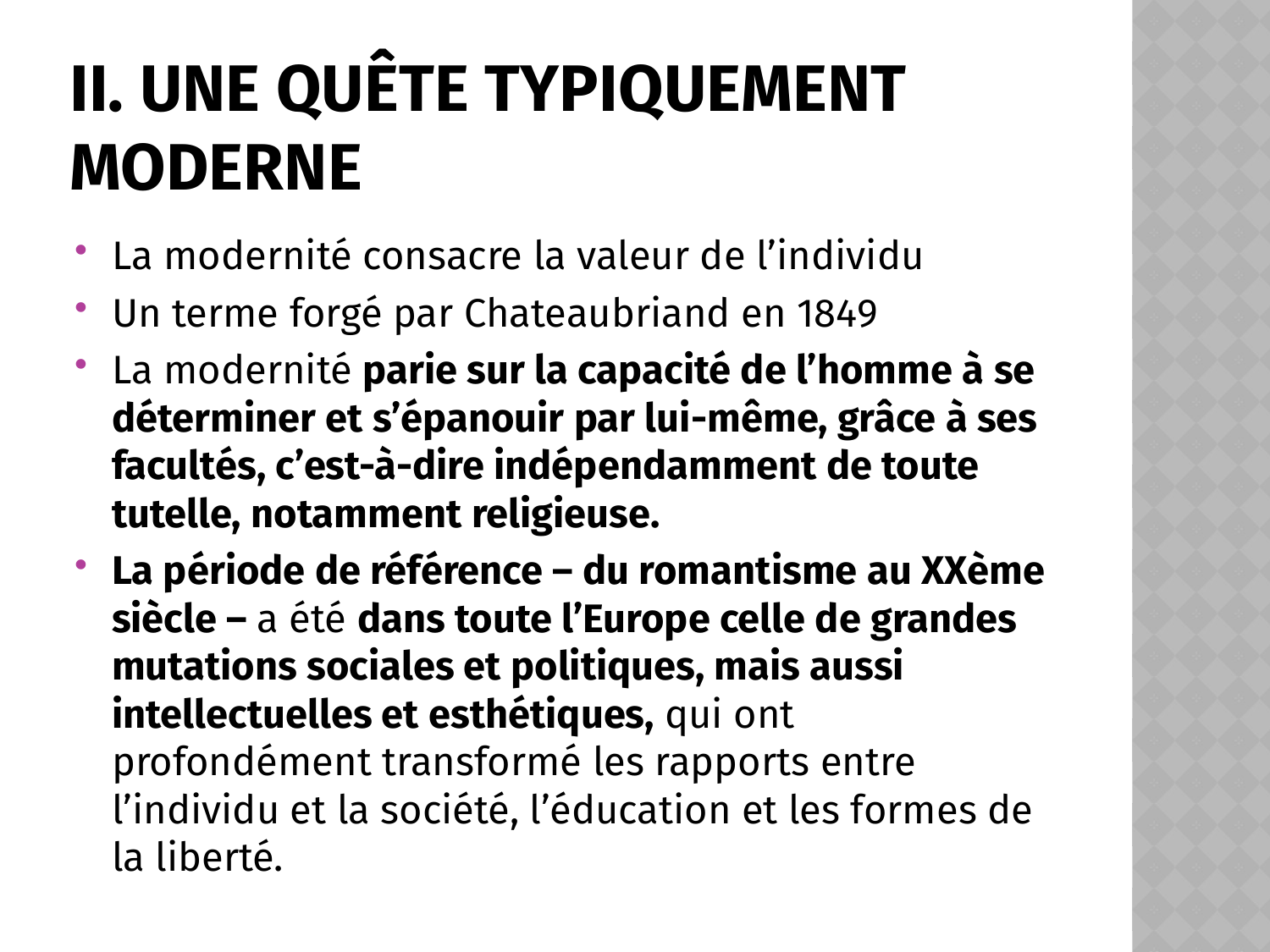

# II. Une quête typiquement moderne
La modernité consacre la valeur de l’individu
Un terme forgé par Chateaubriand en 1849
La modernité parie sur la capacité de l’homme à se déterminer et s’épanouir par lui-même, grâce à ses facultés, c’est-à-dire indépendamment de toute tutelle, notamment religieuse.
La période de référence – du romantisme au XXème siècle – a été dans toute l’Europe celle de grandes mutations sociales et politiques, mais aussi intellectuelles et esthétiques, qui ont profondément transformé les rapports entre l’individu et la société, l’éducation et les formes de la liberté.